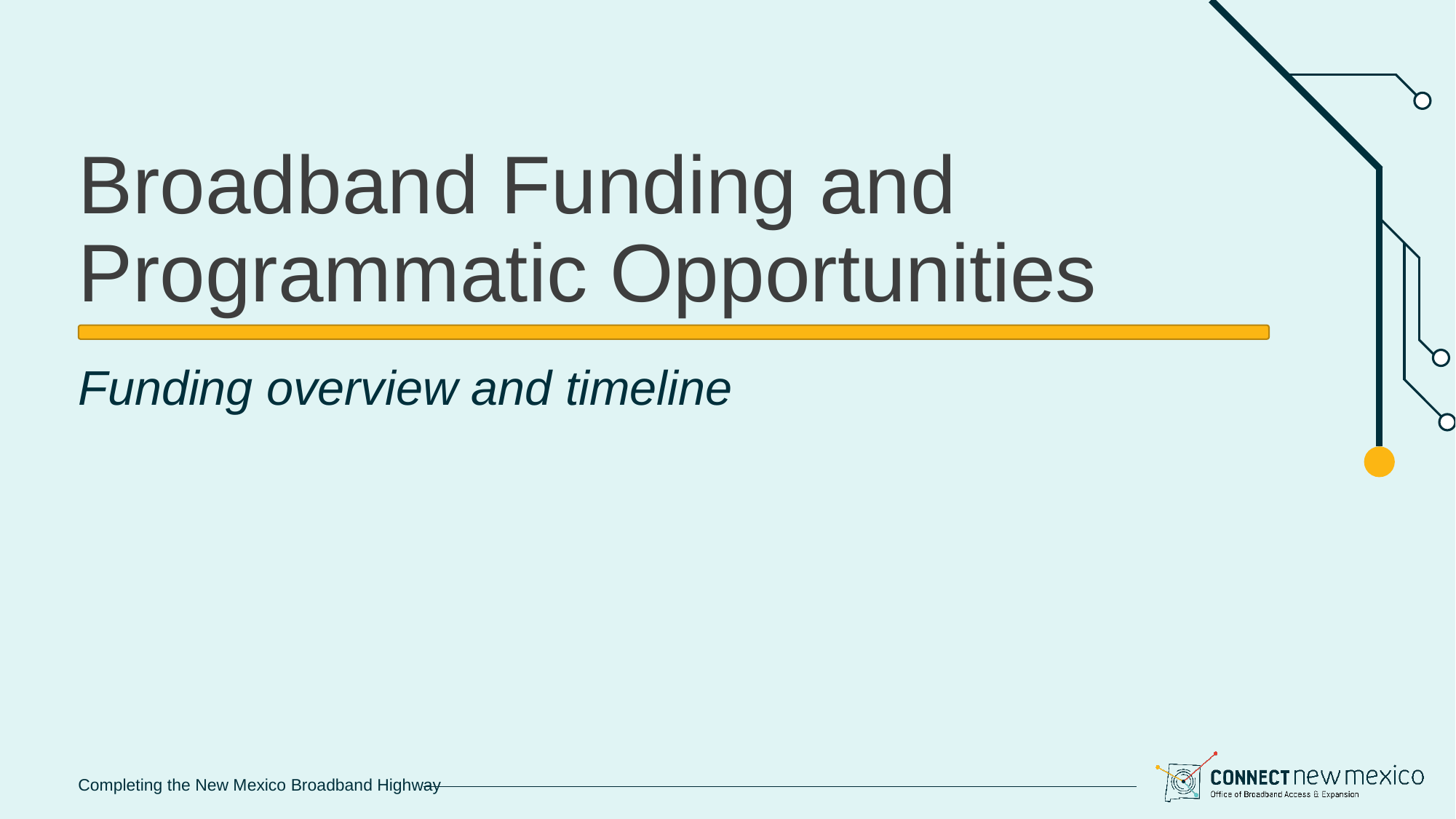

# Broadband Funding and Programmatic Opportunities

Funding overview and timeline